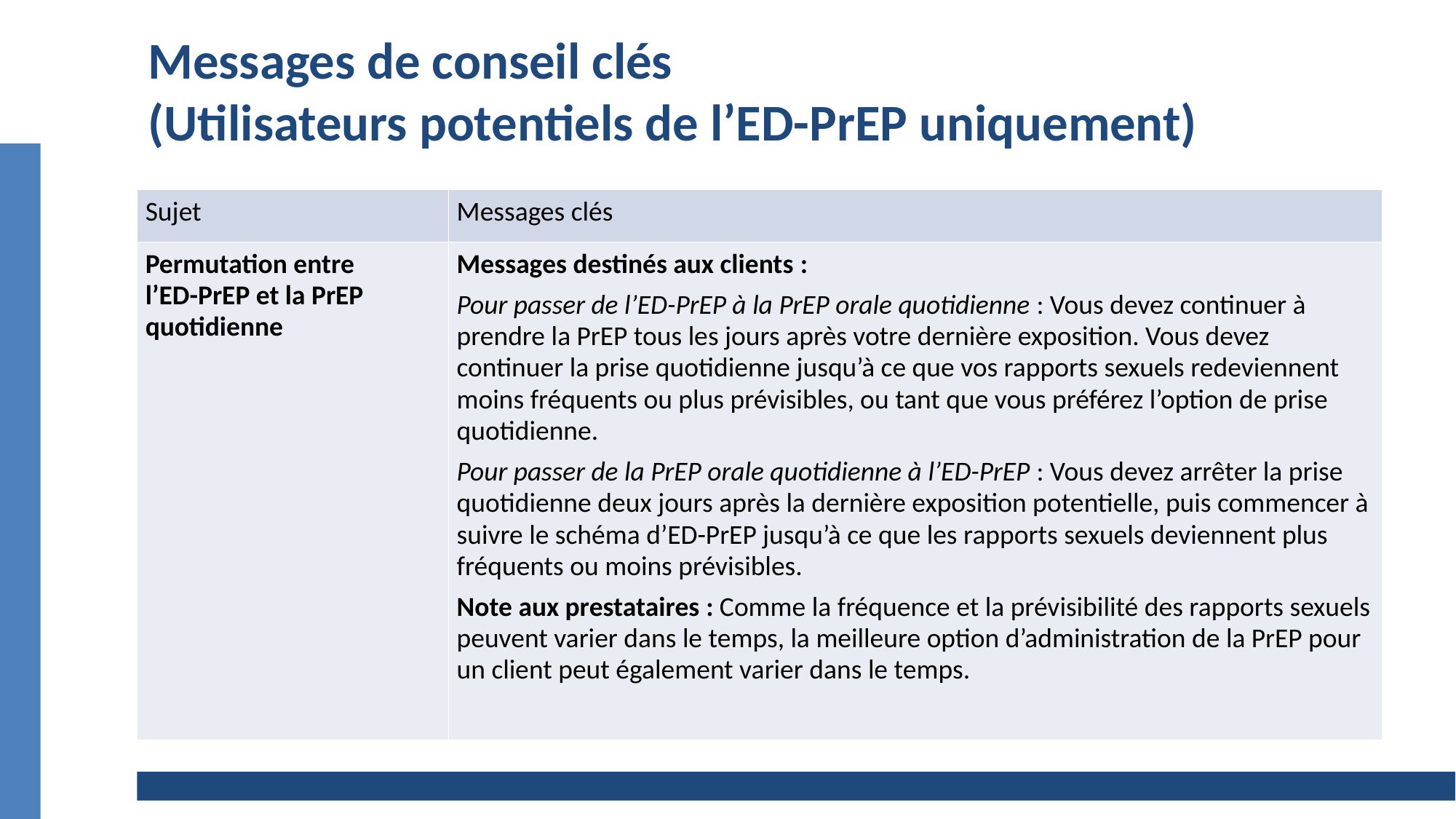

# Messages de conseil clés (Utilisateurs potentiels de l’ED-PrEP uniquement)
| Sujet | Messages clés |
| --- | --- |
| Permutation entre l’ED-PrEP et la PrEP quotidienne | Messages destinés aux clients :  Pour passer de l’ED-PrEP à la PrEP orale quotidienne : Vous devez continuer à prendre la PrEP tous les jours après votre dernière exposition. Vous devez continuer la prise quotidienne jusqu’à ce que vos rapports sexuels redeviennent moins fréquents ou plus prévisibles, ou tant que vous préférez l’option de prise quotidienne.  Pour passer de la PrEP orale quotidienne à l’ED-PrEP : Vous devez arrêter la prise quotidienne deux jours après la dernière exposition potentielle, puis commencer à suivre le schéma d’ED-PrEP jusqu’à ce que les rapports sexuels deviennent plus fréquents ou moins prévisibles.  Note aux prestataires : Comme la fréquence et la prévisibilité des rapports sexuels peuvent varier dans le temps, la meilleure option d’administration de la PrEP pour un client peut également varier dans le temps. |